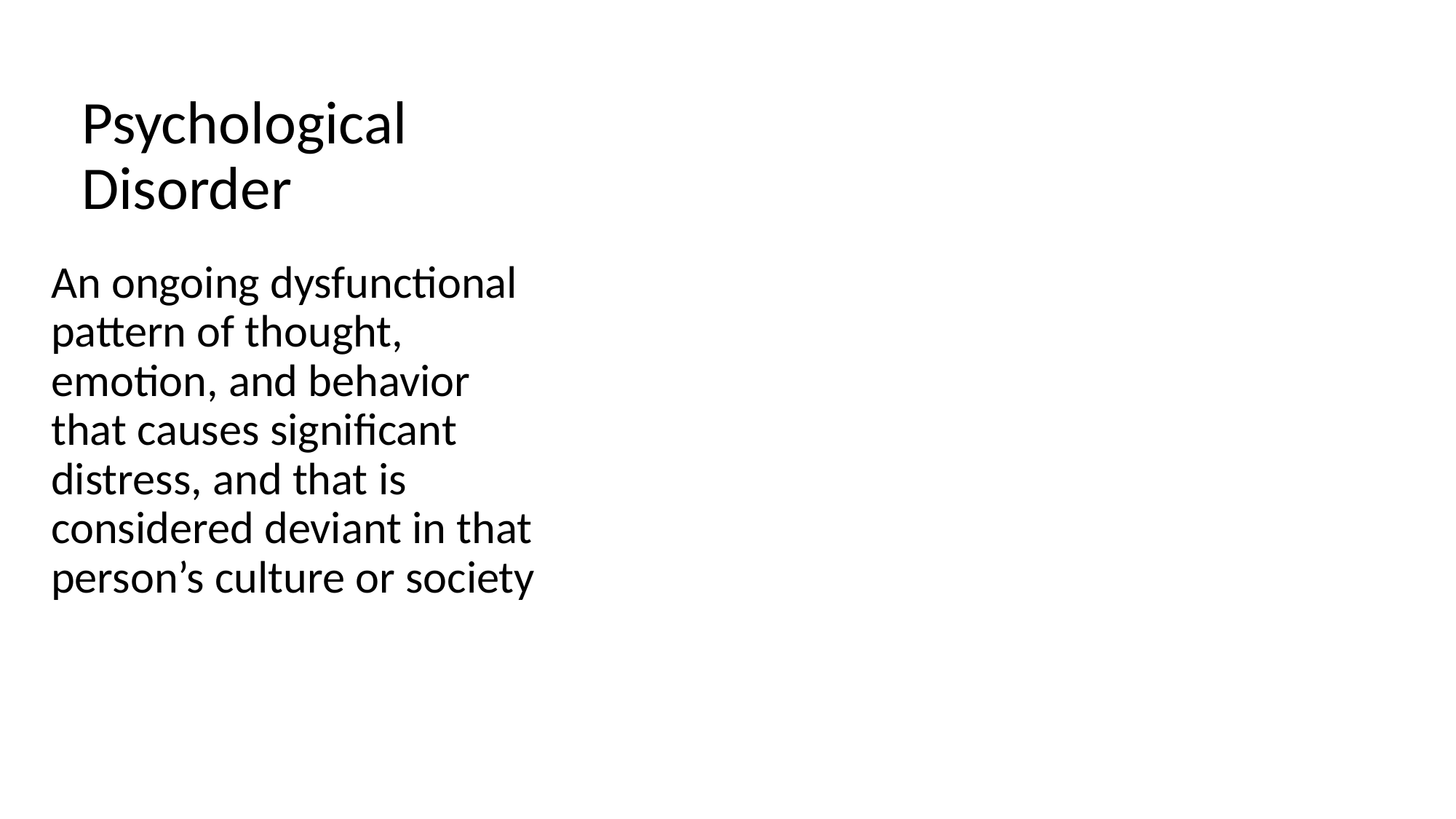

# Psychological Disorder
An ongoing dysfunctional pattern of thought, emotion, and behavior that causes significant distress, and that is considered deviant in that person’s culture or society